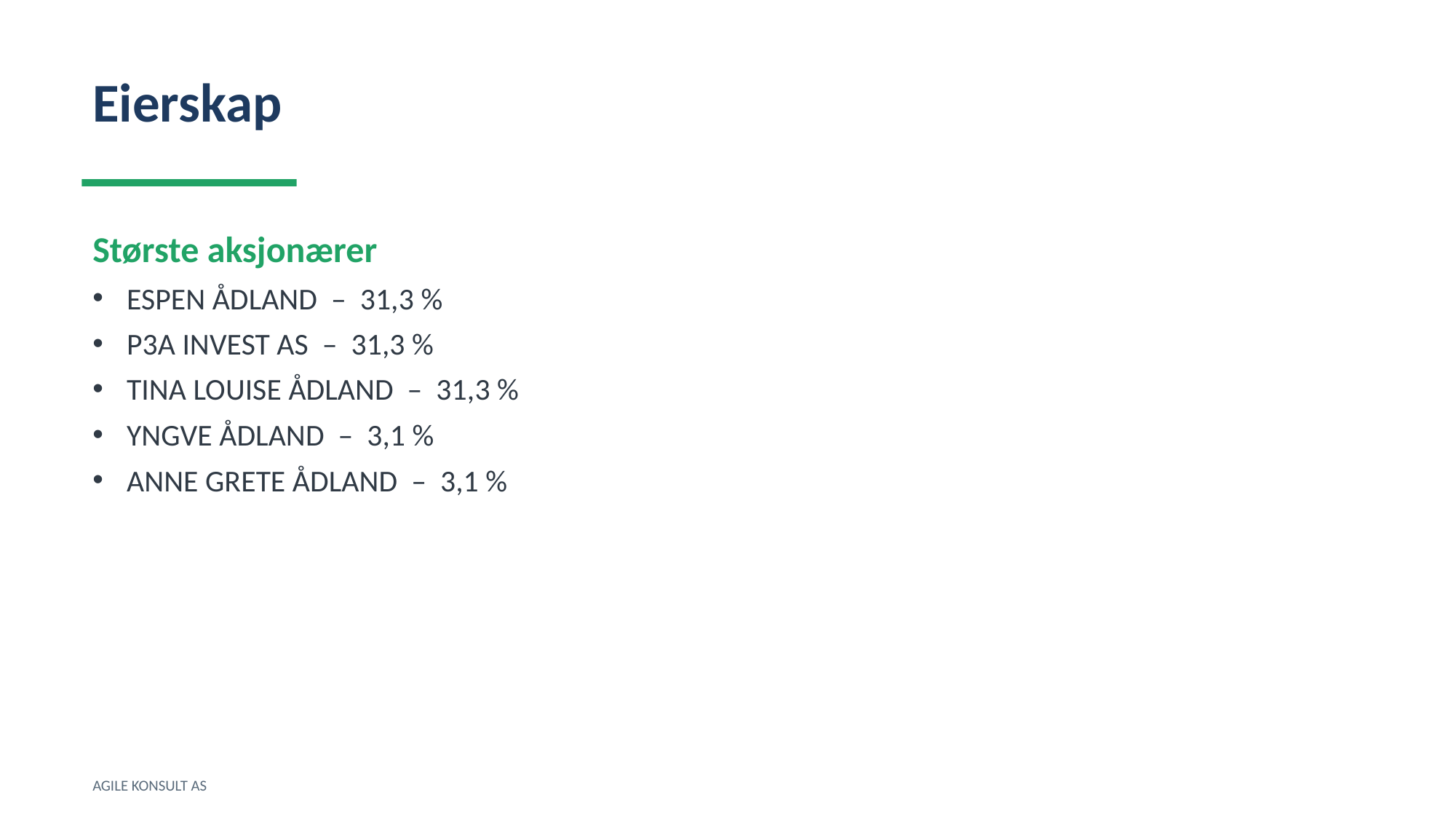

Eierskap

Største aksjonærer
ESPEN ÅDLAND  –  31,3 %
P3A INVEST AS  –  31,3 %
TINA LOUISE ÅDLAND  –  31,3 %
YNGVE ÅDLAND  –  3,1 %
ANNE GRETE ÅDLAND  –  3,1 %
AGILE KONSULT AS